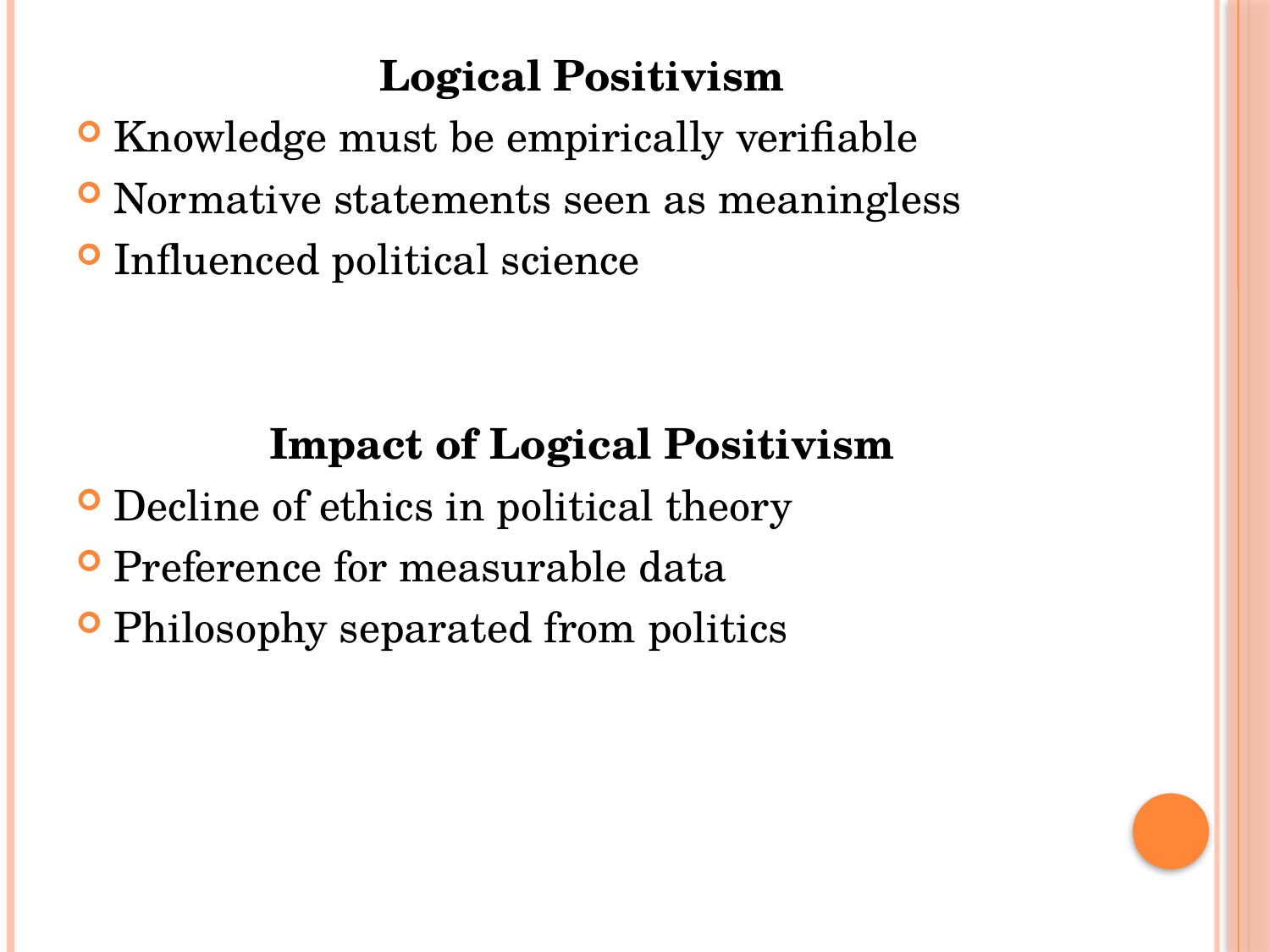

Logical Positivism
Knowledge must be empirically verifiable
Normative statements seen as meaningless
Influenced political science

Impact of Logical Positivism
Decline of ethics in political theory
Preference for measurable data
Philosophy separated from politics